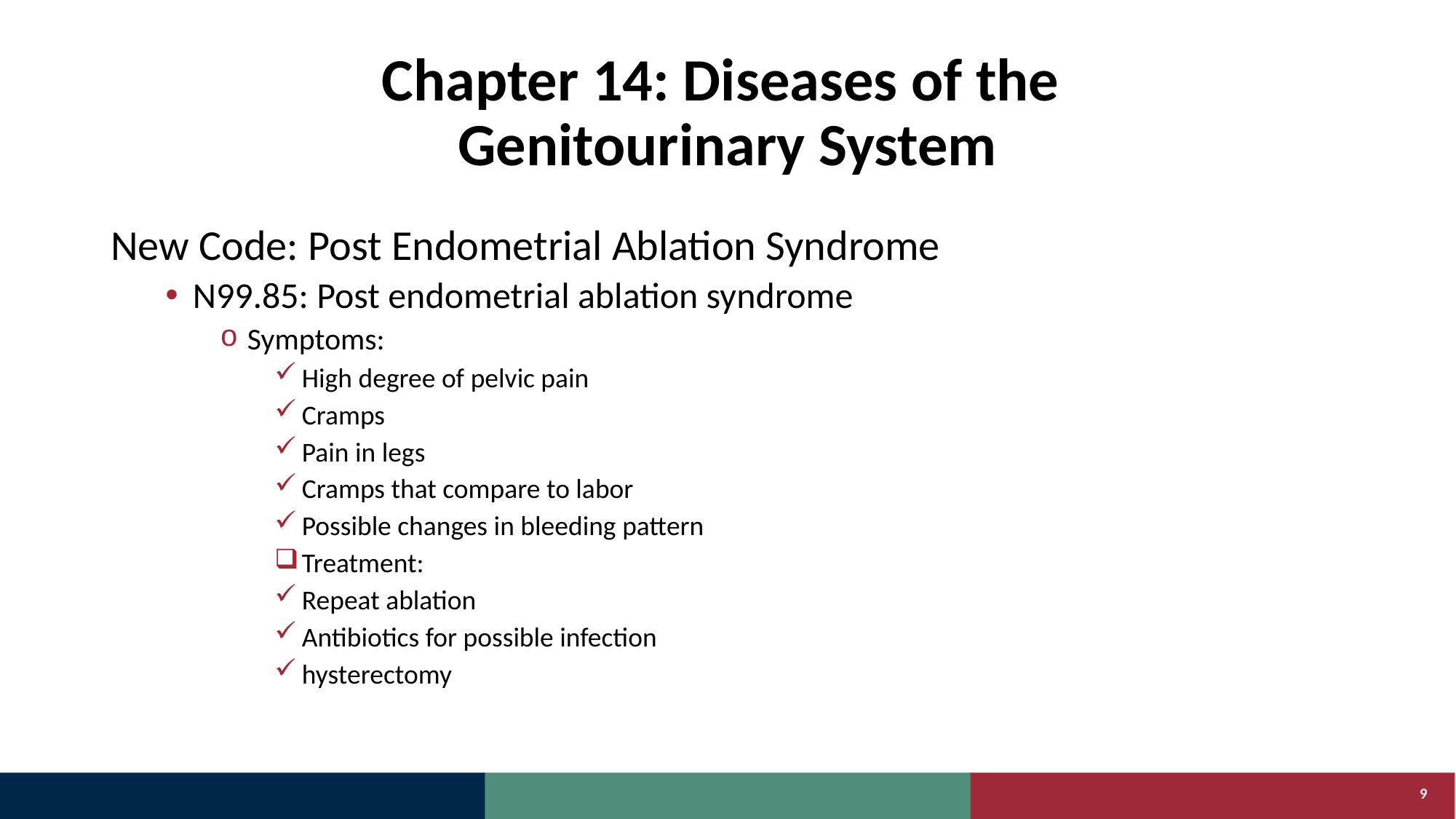

# Chapter 14: Diseases of the Genitourinary System
New Code: Post Endometrial Ablation Syndrome
N99.85: Post endometrial ablation syndrome
Symptoms:
High degree of pelvic pain
Cramps
Pain in legs
Cramps that compare to labor
Possible changes in bleeding pattern
Treatment:
Repeat ablation
Antibiotics for possible infection
hysterectomy

9